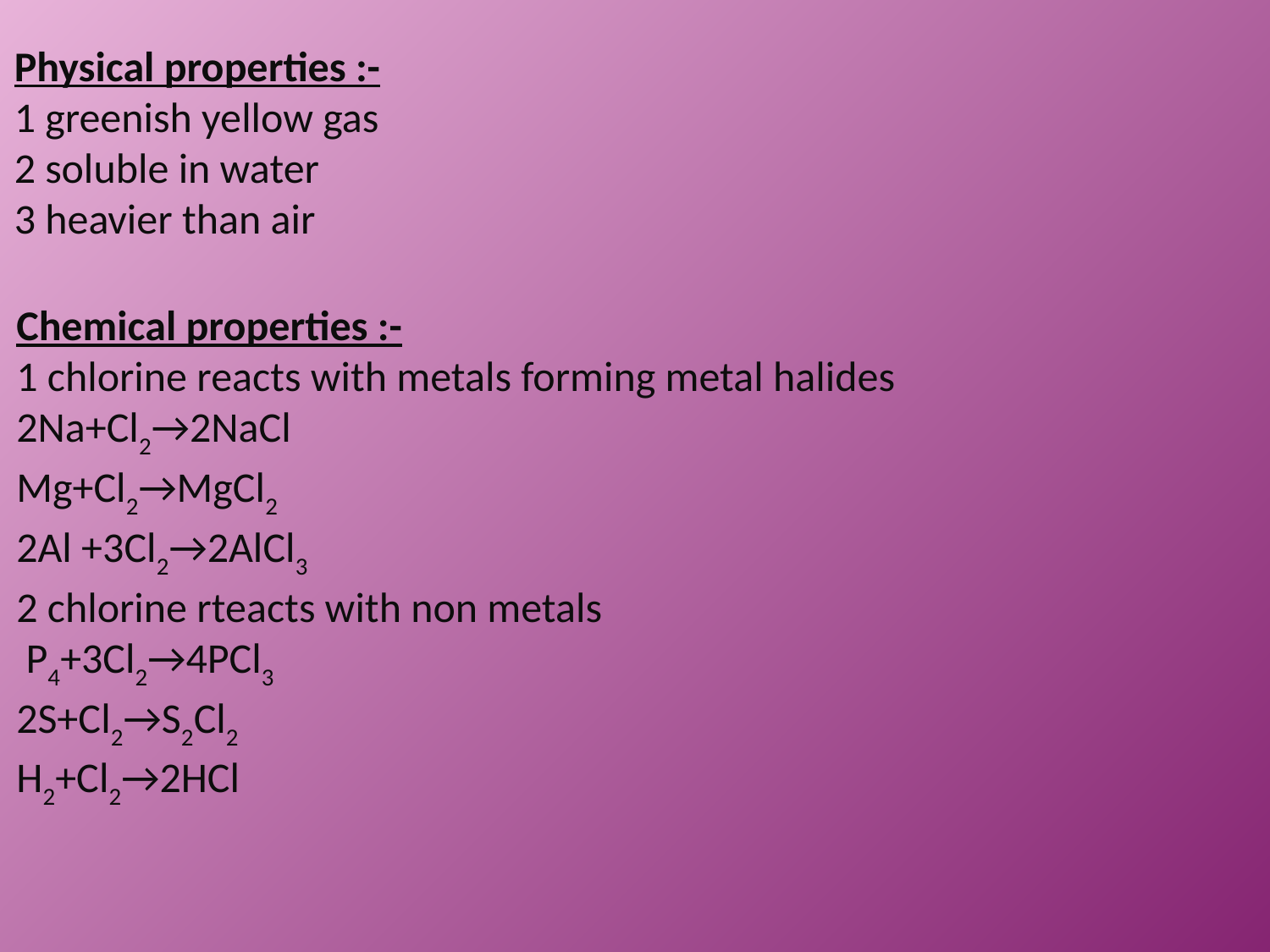

Physical properties :-
1 greenish yellow gas
2 soluble in water
3 heavier than air
Chemical properties :-
1 chlorine reacts with metals forming metal halides
2Na+Cl2→2NaCl
Mg+Cl2→MgCl2
2Al +3Cl2→2AlCl3
2 chlorine rteacts with non metals
 P4+3Cl2→4PCl3
2S+Cl2→S2Cl2
H2+Cl2→2HCl